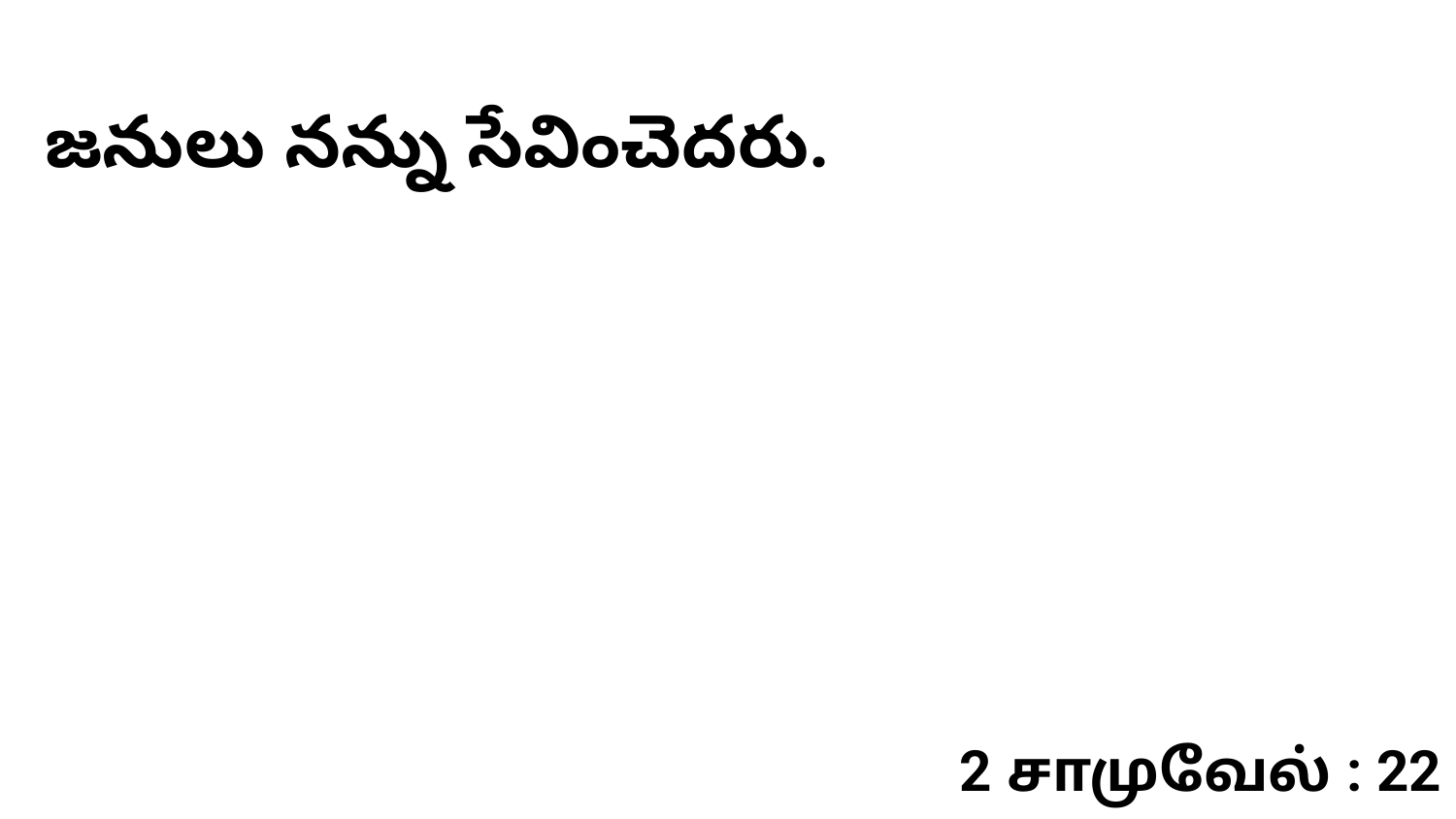

జనులు నన్ను సేవించెదరు.
2 சாமுவேல் : 22